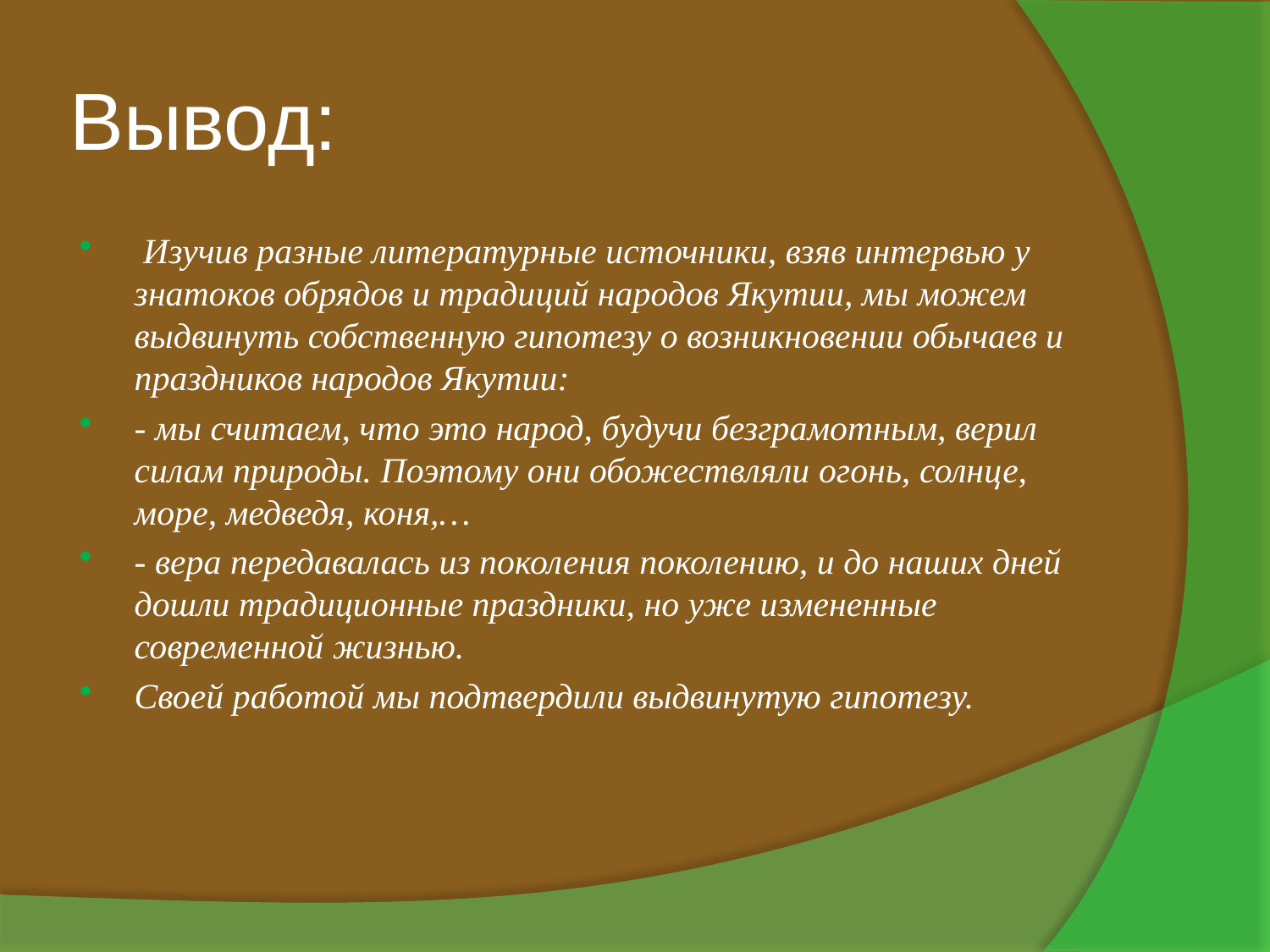

# Вывод:
 Изучив разные литературные источники, взяв интервью у знатоков обрядов и традиций народов Якутии, мы можем выдвинуть собственную гипотезу о возникновении обычаев и праздников народов Якутии:
- мы считаем, что это народ, будучи безграмотным, верил силам природы. Поэтому они обожествляли огонь, солнце, море, медведя, коня,…
- вера передавалась из поколения поколению, и до наших дней дошли традиционные праздники, но уже измененные современной жизнью.
Своей работой мы подтвердили выдвинутую гипотезу.